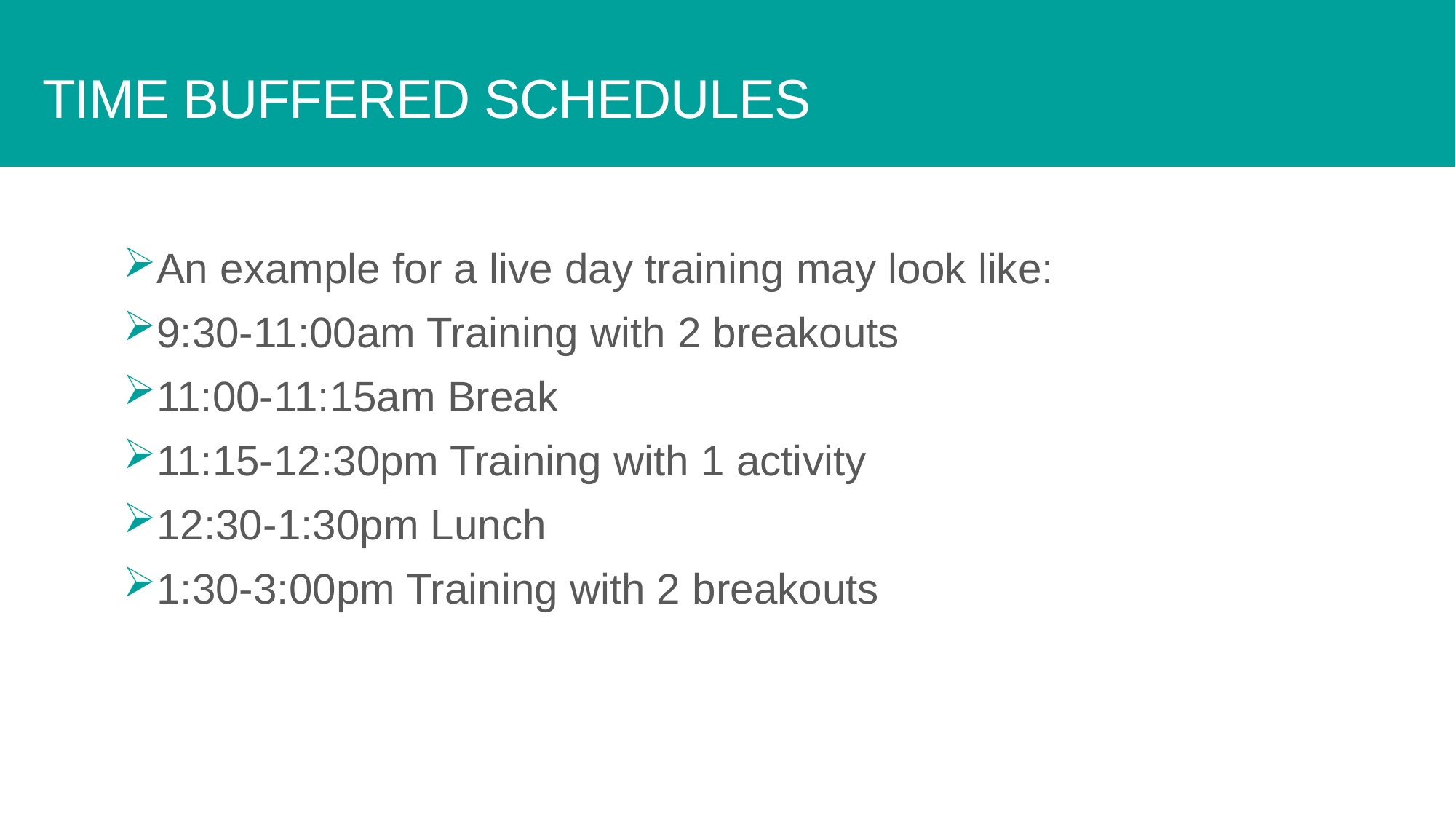

# TIME BUFFERED SCHEDULES

An example for a live day training may look like:
9:30-11:00am Training with 2 breakouts
11:00-11:15am Break
11:15-12:30pm Training with 1 activity
12:30-1:30pm Lunch
1:30-3:00pm Training with 2 breakouts